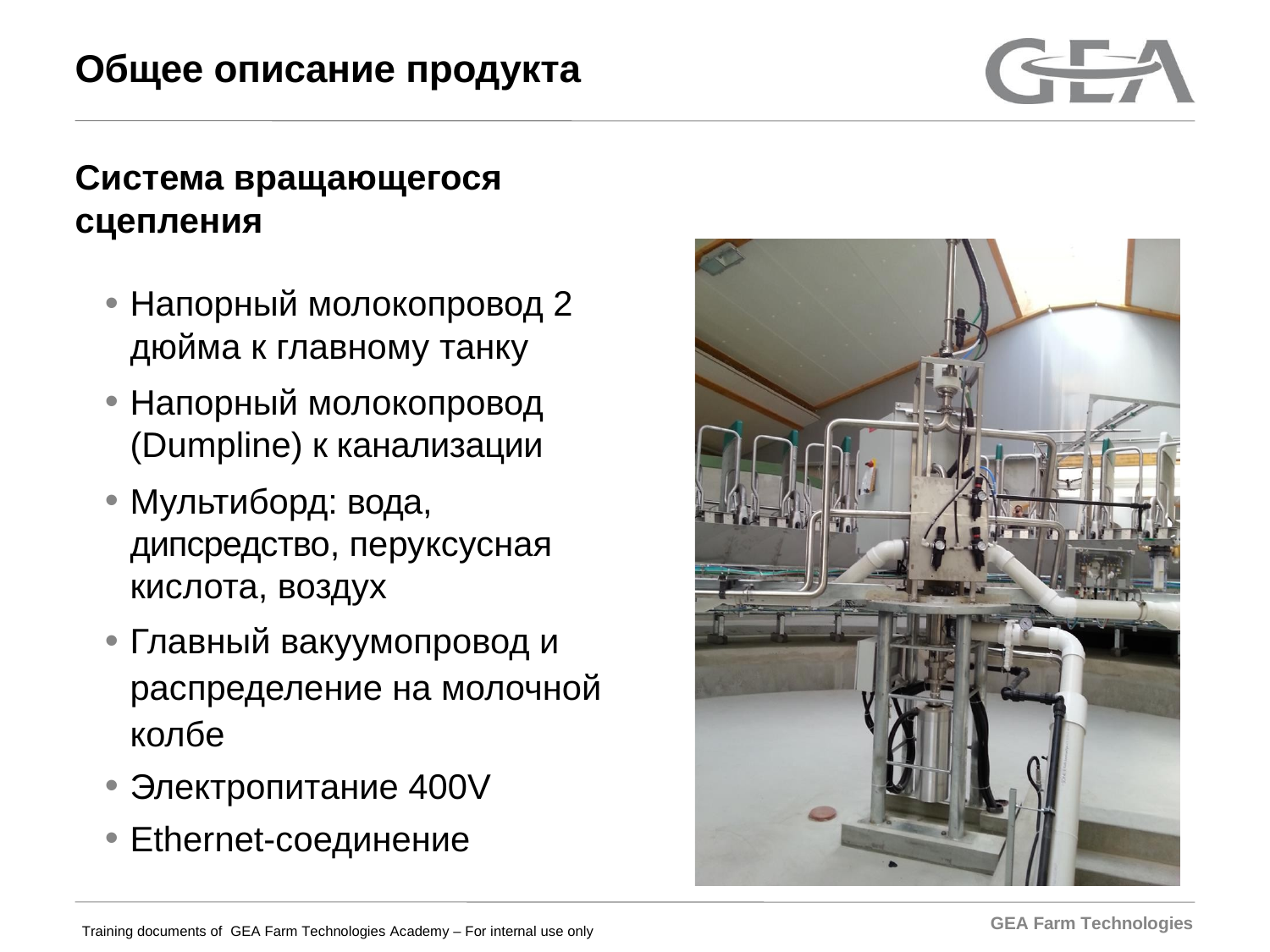

# Общее описание продукта

Система вращающегося сцепления

Напорный молокопровод 2 дюйма к главному танку

Напорный молокопровод (Dumpline) к канализации

Мультиборд: вода, дипсредство, перуксусная кислота, воздух

Главный вакуумопровод и распределение на молочной колбе

Электропитание 400V

Ethernet-соединение

GEA Farm Technologies
Training documents of  GEA Farm Technologies Academy – For internal use only